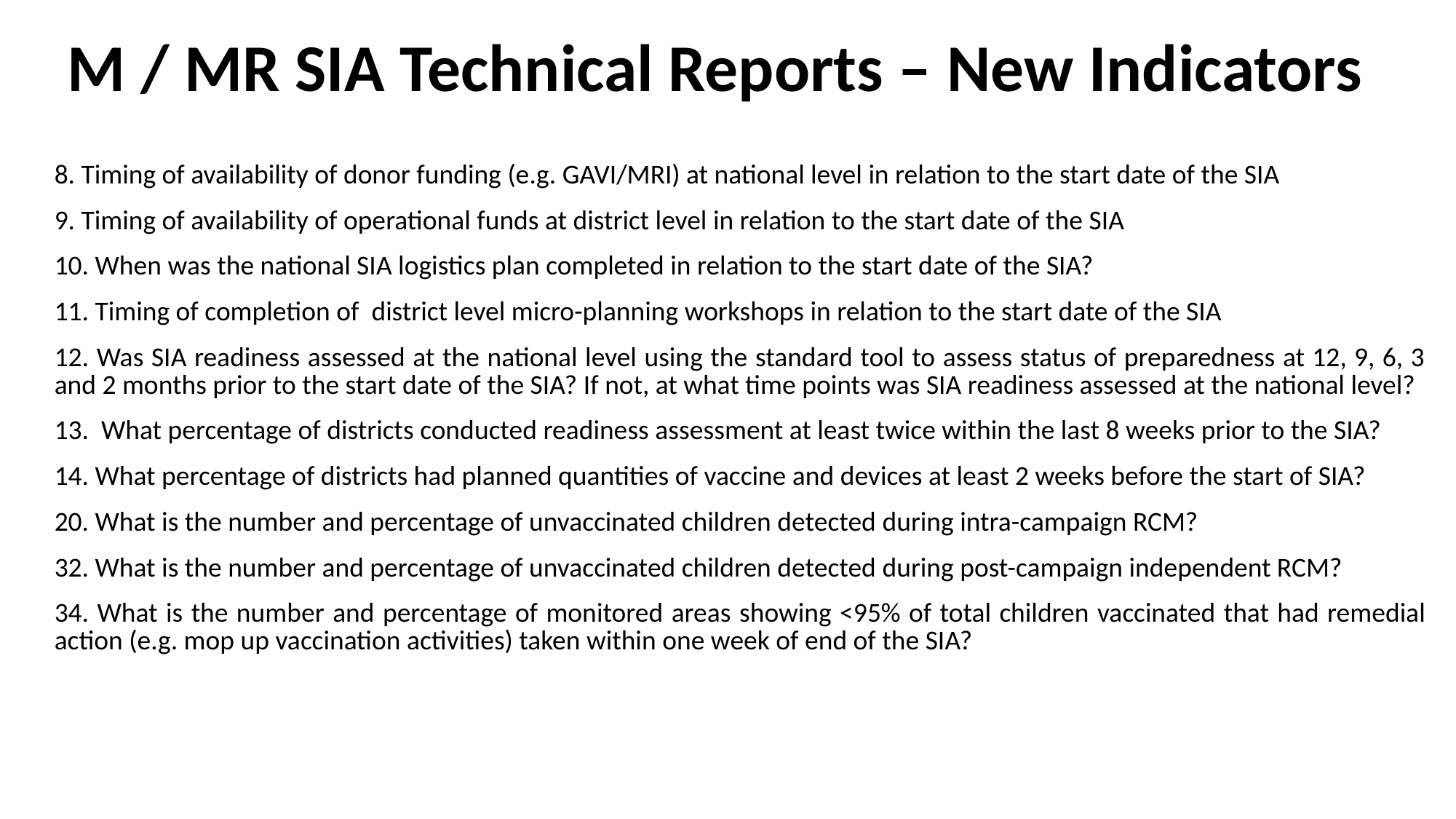

# M / MR SIA Technical Reports – New Indicators
| 8. Timing of availability of donor funding (e.g. GAVI/MRI) at national level in relation to the start date of the SIA 9. Timing of availability of operational funds at district level in relation to the start date of the SIA 10. When was the national SIA logistics plan completed in relation to the start date of the SIA? 11. Timing of completion of district level micro-planning workshops in relation to the start date of the SIA 12. Was SIA readiness assessed at the national level using the standard tool to assess status of preparedness at 12, 9, 6, 3 and 2 months prior to the start date of the SIA? If not, at what time points was SIA readiness assessed at the national level? 13. What percentage of districts conducted readiness assessment at least twice within the last 8 weeks prior to the SIA? 14. What percentage of districts had planned quantities of vaccine and devices at least 2 weeks before the start of SIA? 20. What is the number and percentage of unvaccinated children detected during intra-campaign RCM? 32. What is the number and percentage of unvaccinated children detected during post-campaign independent RCM? 34. What is the number and percentage of monitored areas showing <95% of total children vaccinated that had remedial action (e.g. mop up vaccination activities) taken within one week of end of the SIA? |
| --- |
|  |